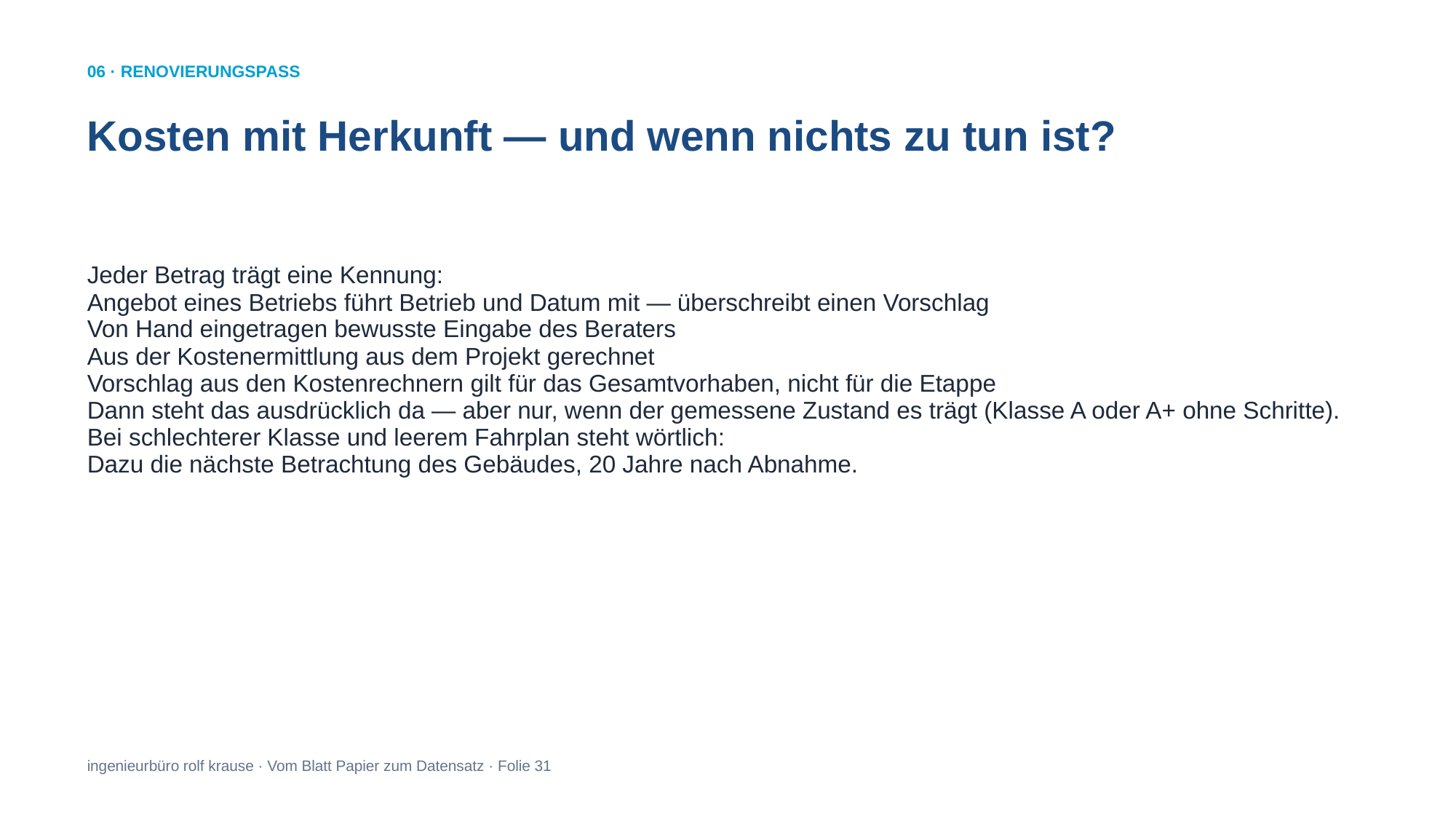

06 · RENOVIERUNGSPASS
Kosten mit Herkunft — und wenn nichts zu tun ist?
Jeder Betrag trägt eine Kennung:
Angebot eines Betriebs führt Betrieb und Datum mit — überschreibt einen Vorschlag
Von Hand eingetragen bewusste Eingabe des Beraters
Aus der Kostenermittlung aus dem Projekt gerechnet
Vorschlag aus den Kostenrechnern gilt für das Gesamtvorhaben, nicht für die Etappe
Dann steht das ausdrücklich da — aber nur, wenn der gemessene Zustand es trägt (Klasse A oder A+ ohne Schritte).
Bei schlechterer Klasse und leerem Fahrplan steht wörtlich:
Dazu die nächste Betrachtung des Gebäudes, 20 Jahre nach Abnahme.
ingenieurbüro rolf krause · Vom Blatt Papier zum Datensatz · Folie 31